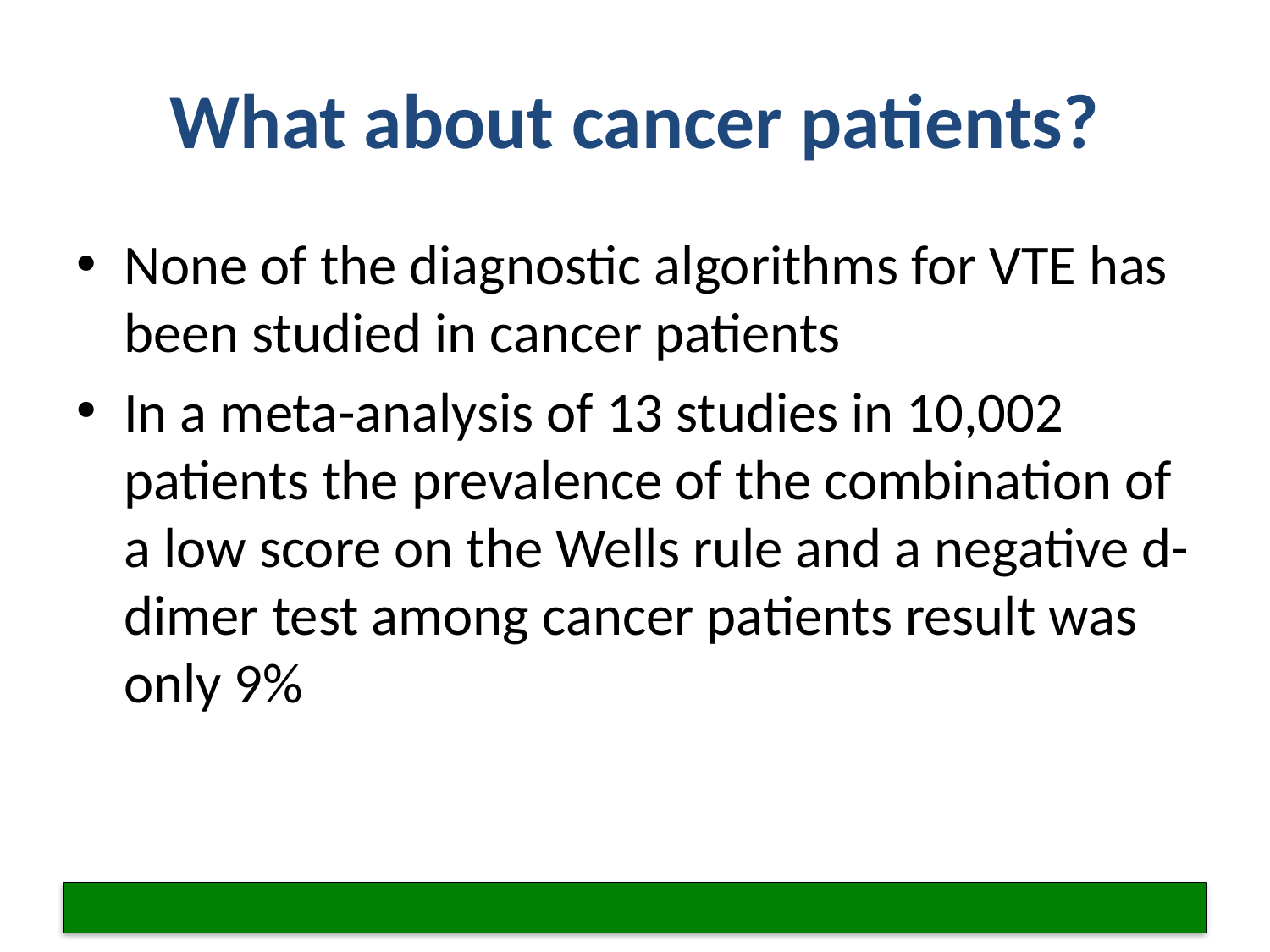

# What about cancer patients?
None of the diagnostic algorithms for VTE has been studied in cancer patients
In a meta-analysis of 13 studies in 10,002 patients the prevalence of the combination of a low score on the Wells rule and a negative d-dimer test among cancer patients result was only 9%